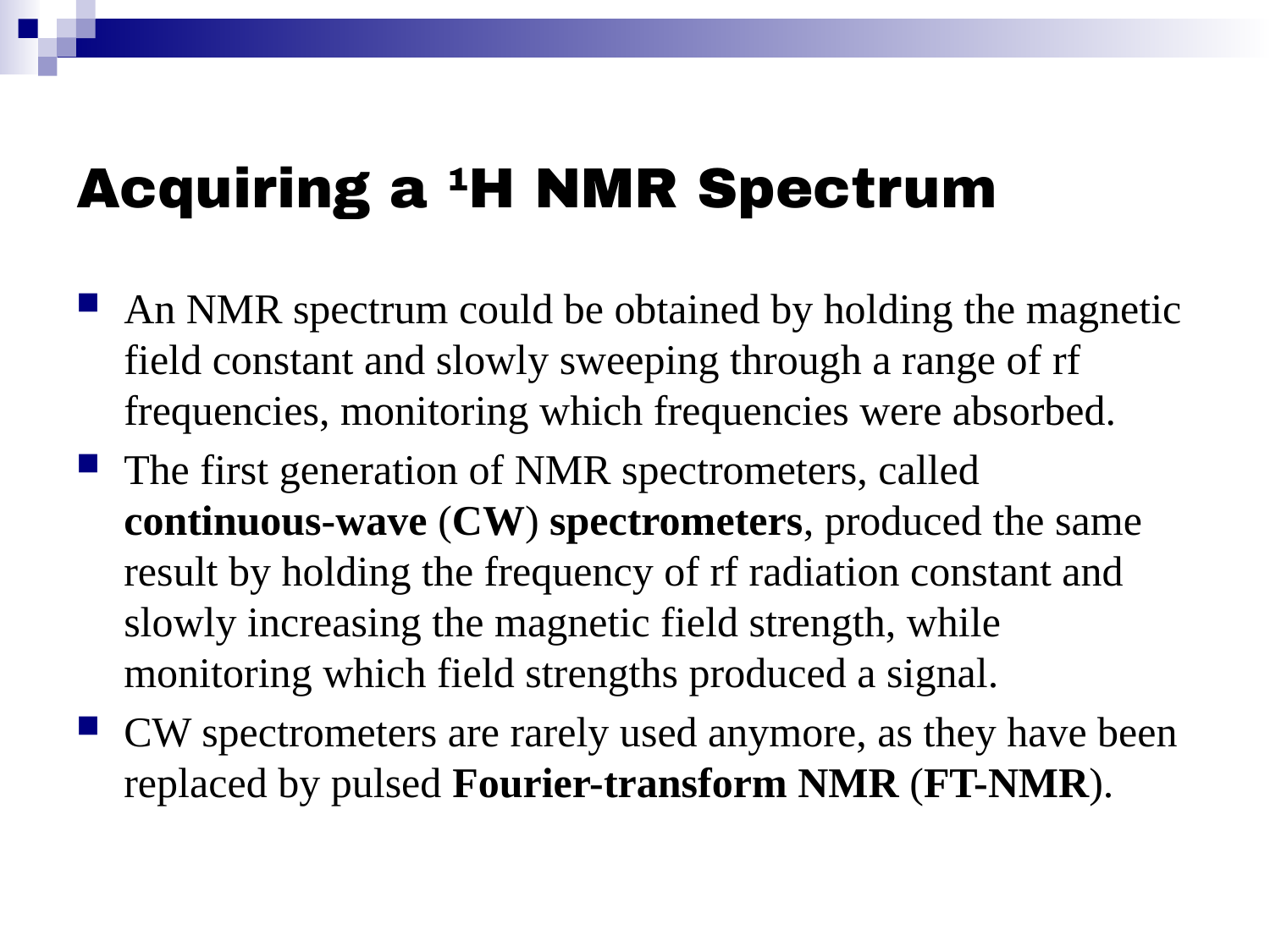

# Acquiring a 1H NMR Spectrum
An NMR spectrum could be obtained by holding the magnetic field constant and slowly sweeping through a range of rf frequencies, monitoring which frequencies were absorbed.
The first generation of NMR spectrometers, called continuous-wave (CW) spectrometers, produced the same result by holding the frequency of rf radiation constant and slowly increasing the magnetic field strength, while monitoring which field strengths produced a signal.
CW spectrometers are rarely used anymore, as they have been replaced by pulsed Fourier-transform NMR (FT-NMR).